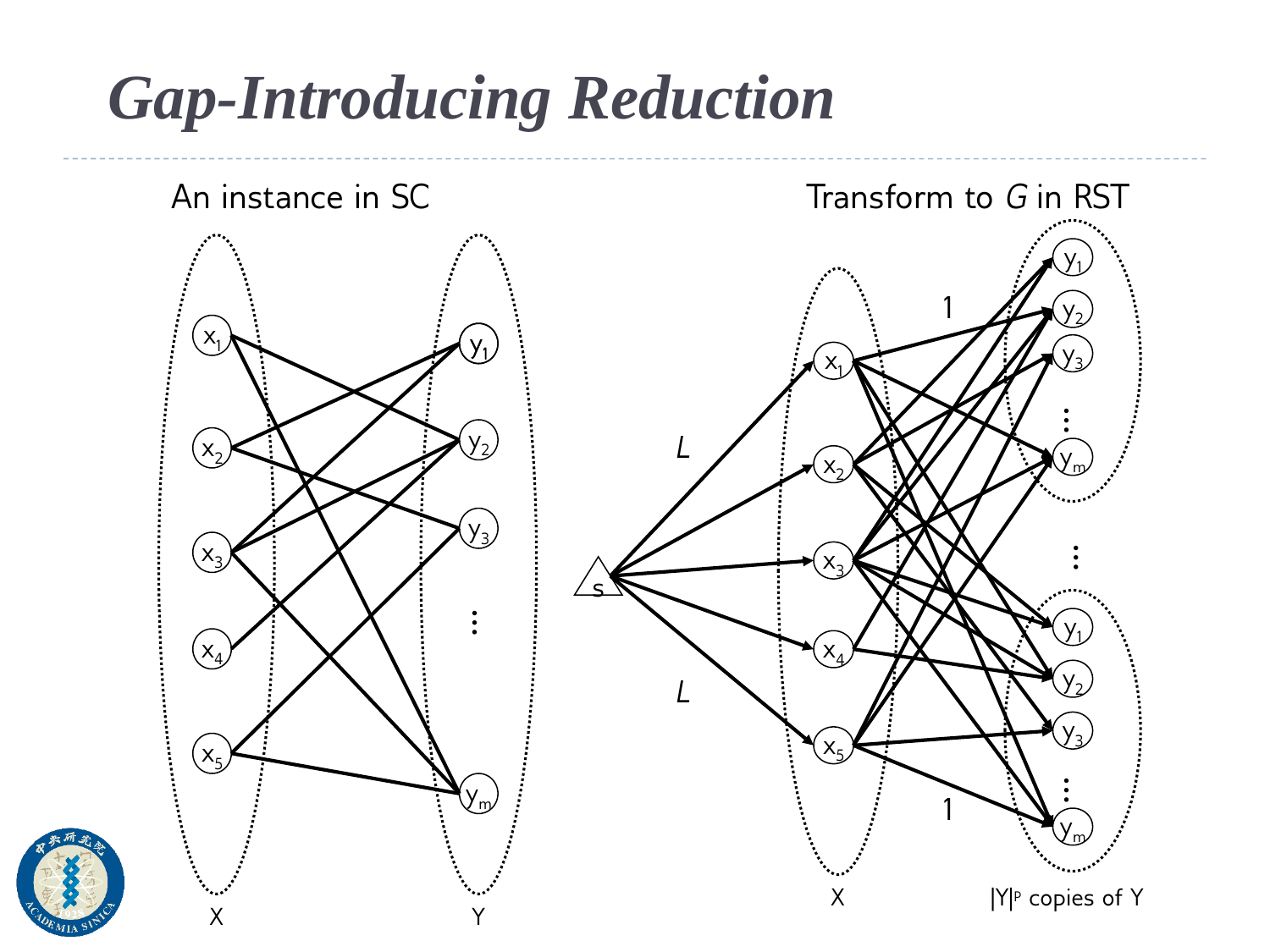

# Gap-Introducing Reduction
An instance in SC
Transform to G in RST

y1

y2
y3
x1
…
ym
x2
…
x3
s

y1
x4
y2
y3
x5
…
ym
X
|Y|p copies of Y

x1
y1
y1
y2
x2
y3
x3
…
x4
x5
ym
X
Y
1
L
L
1